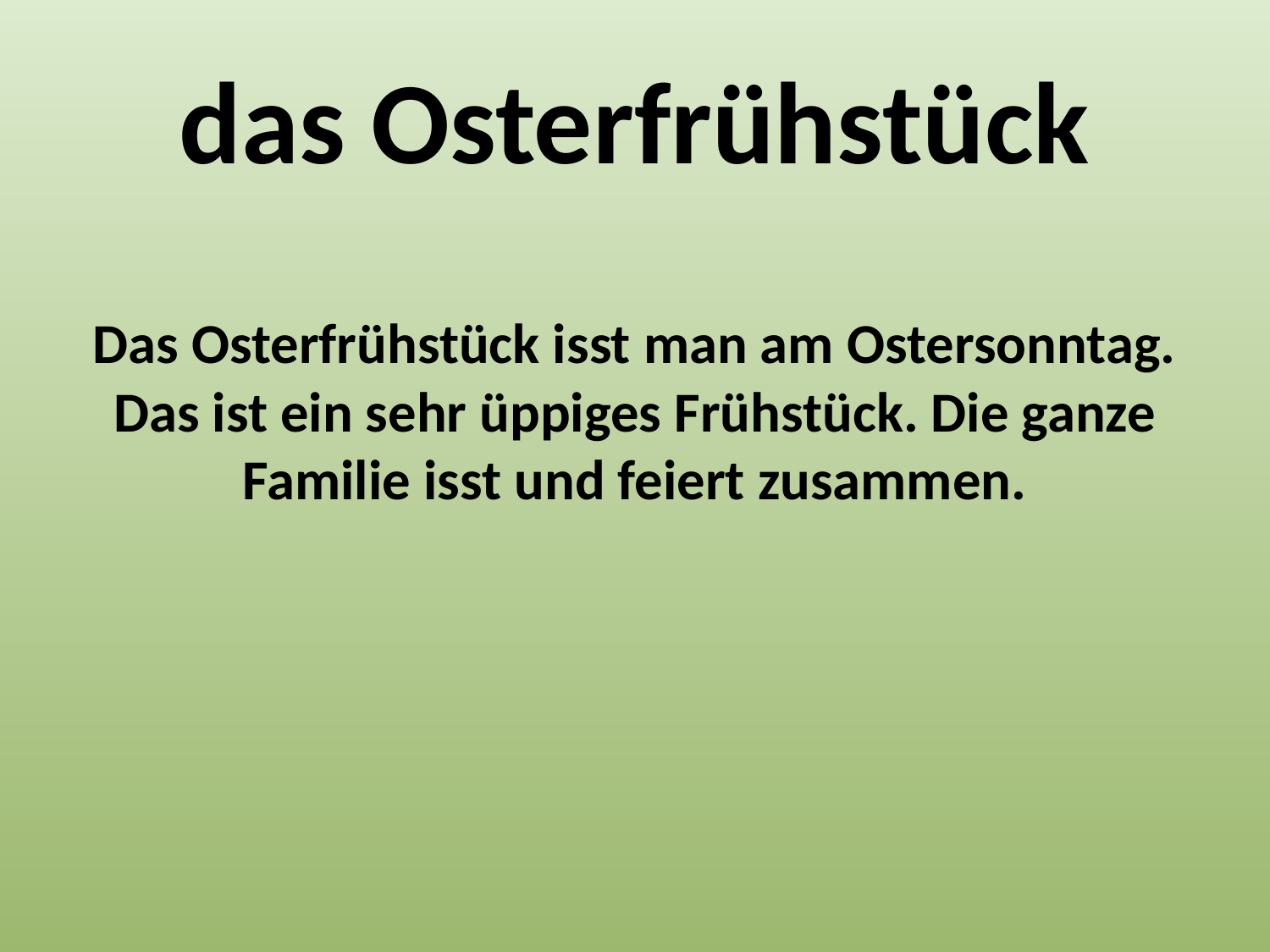

# das Osterfrühstück

Das Osterfrühstück isst man am Ostersonntag. Das ist ein sehr üppiges Frühstück. Die ganze Familie isst und feiert zusammen.